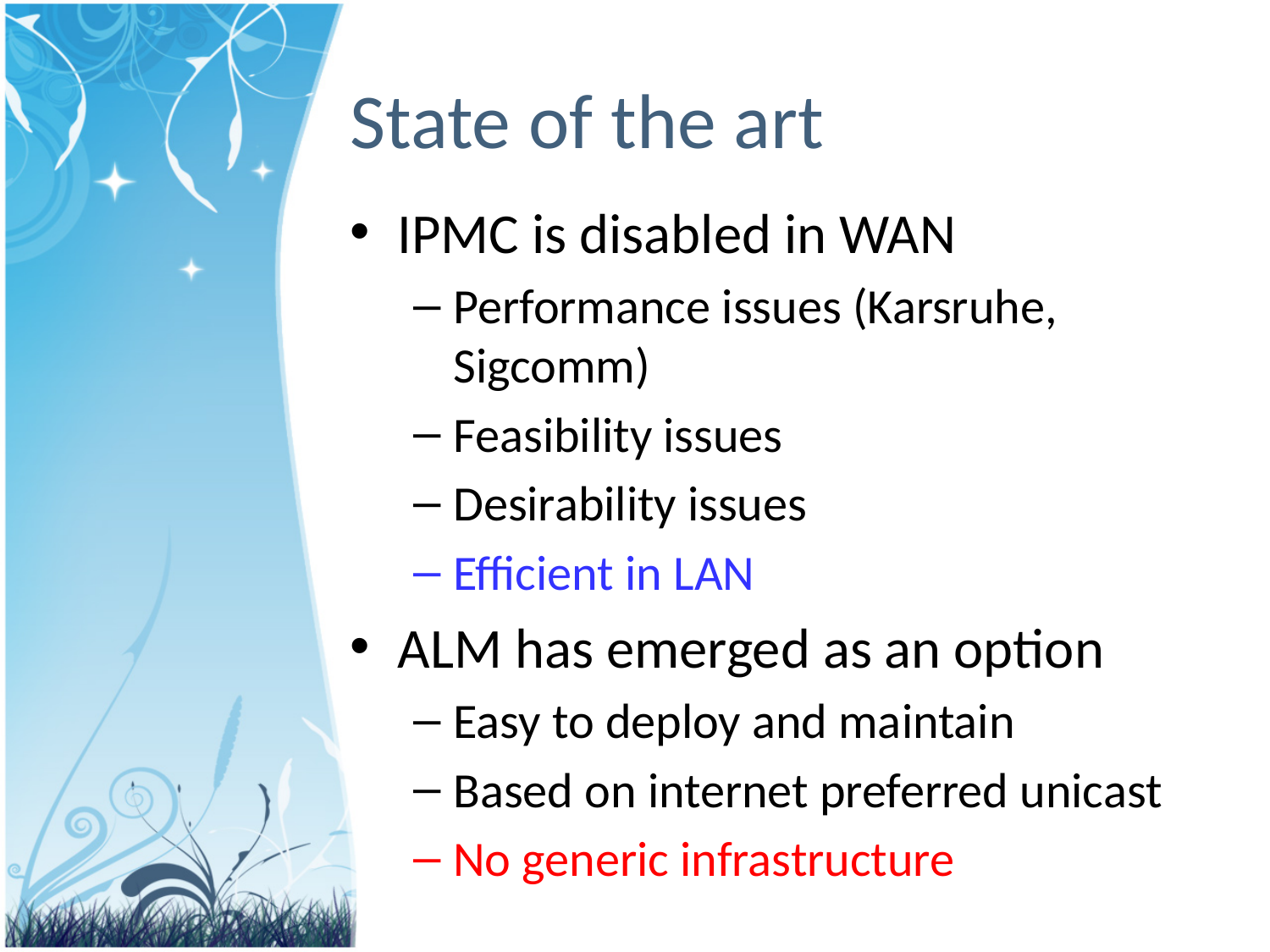

# State of the art
IPMC is disabled in WAN
Performance issues (Karsruhe, Sigcomm)
Feasibility issues
Desirability issues
Efficient in LAN
ALM has emerged as an option
Easy to deploy and maintain
Based on internet preferred unicast
No generic infrastructure